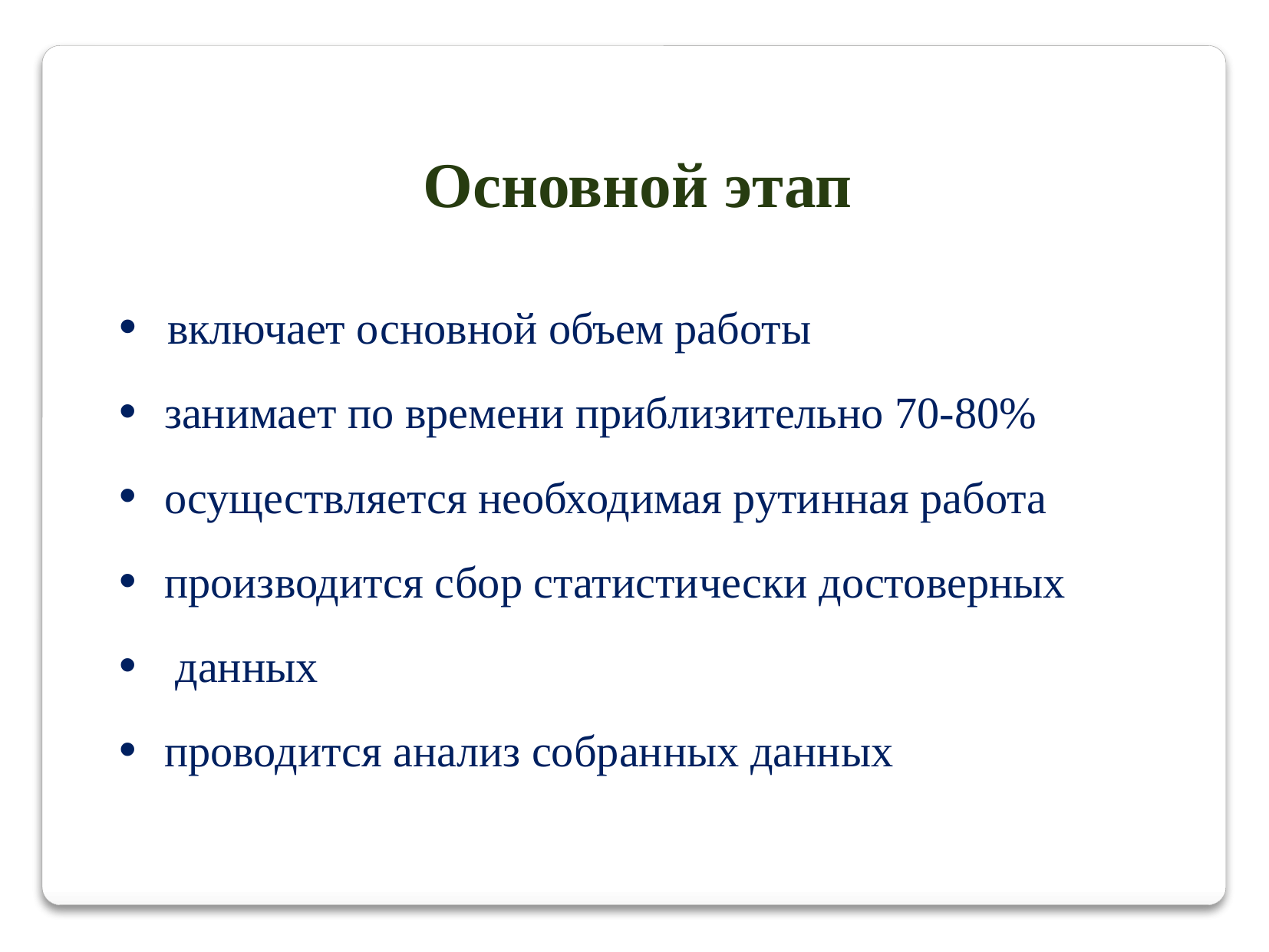

Основной этап
 включает основной объем работы
 занимает по времени приблизительно 70-80%
 осуществляется необходимая рутинная работа
 производится сбор статистически достоверных
  данных
 проводится анализ собранных данных